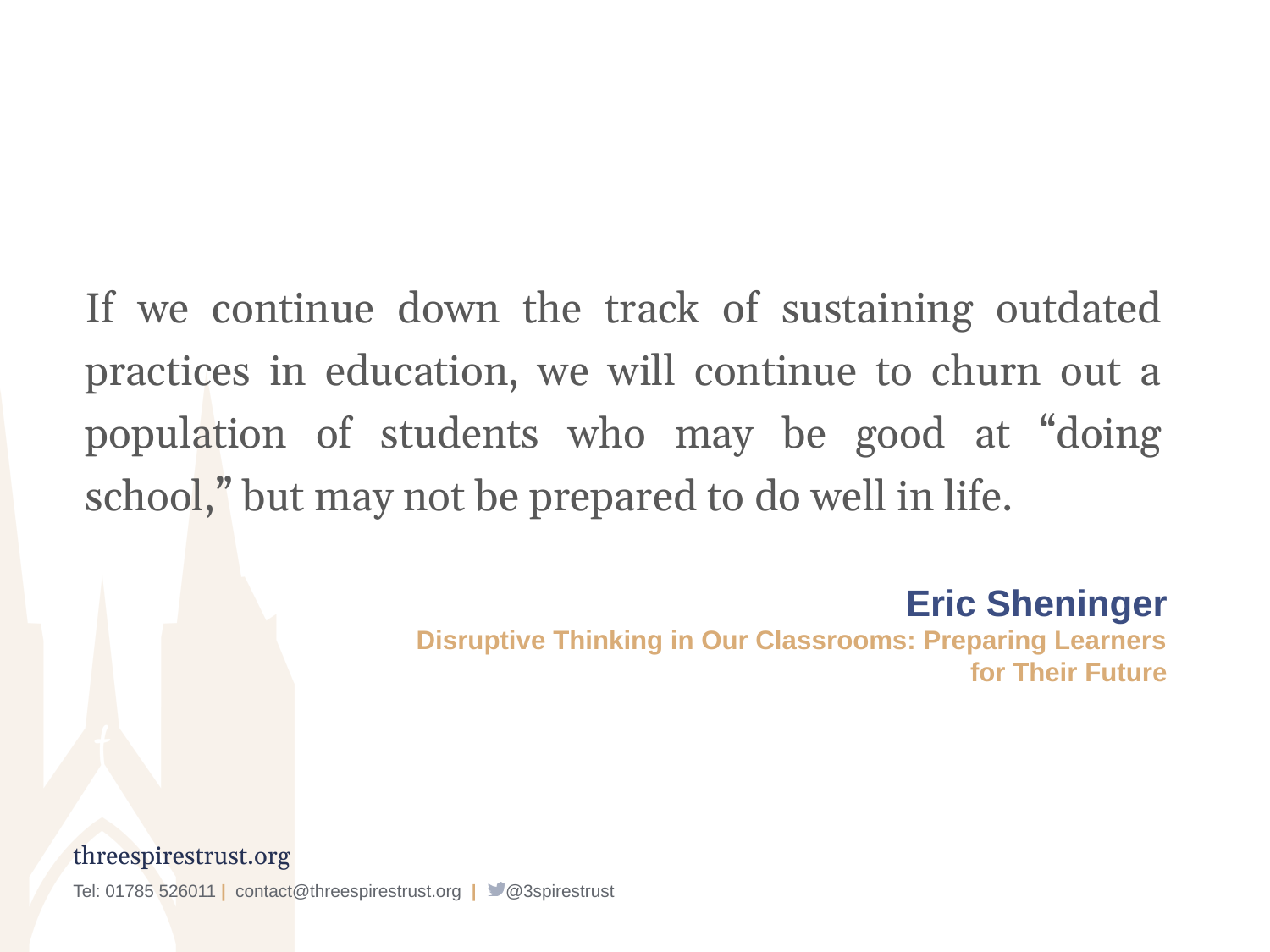

If we continue down the track of sustaining outdated practices in education, we will continue to churn out a population of students who may be good at “doing school,” but may not be prepared to do well in life.
Eric Sheninger
Disruptive Thinking in Our Classrooms: Preparing Learners
for Their Future